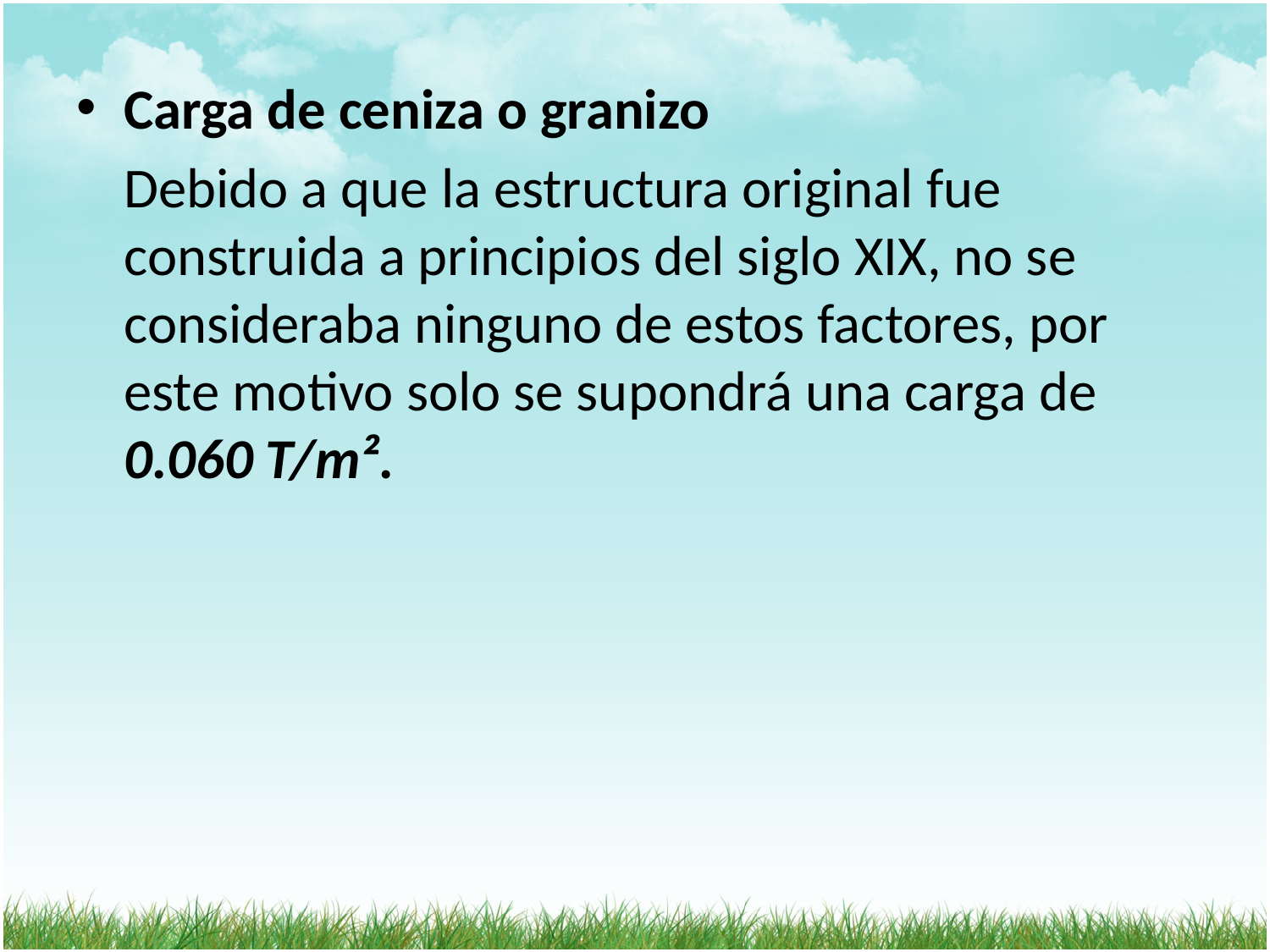

Carga de ceniza o granizo
	Debido a que la estructura original fue construida a principios del siglo XIX, no se consideraba ninguno de estos factores, por este motivo solo se supondrá una carga de 0.060 T/m².